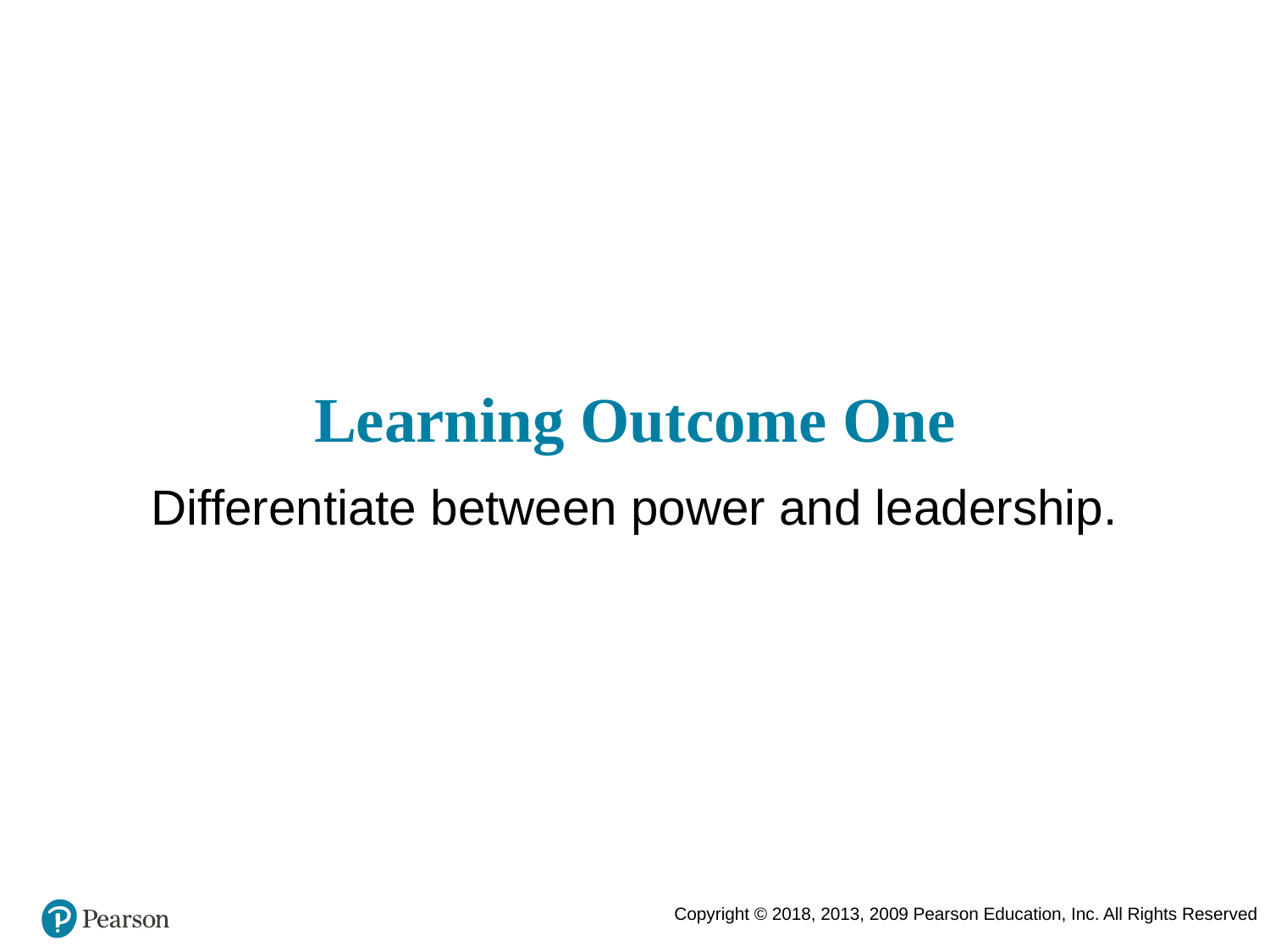

# Learning Outcome One
Differentiate between power and leadership.